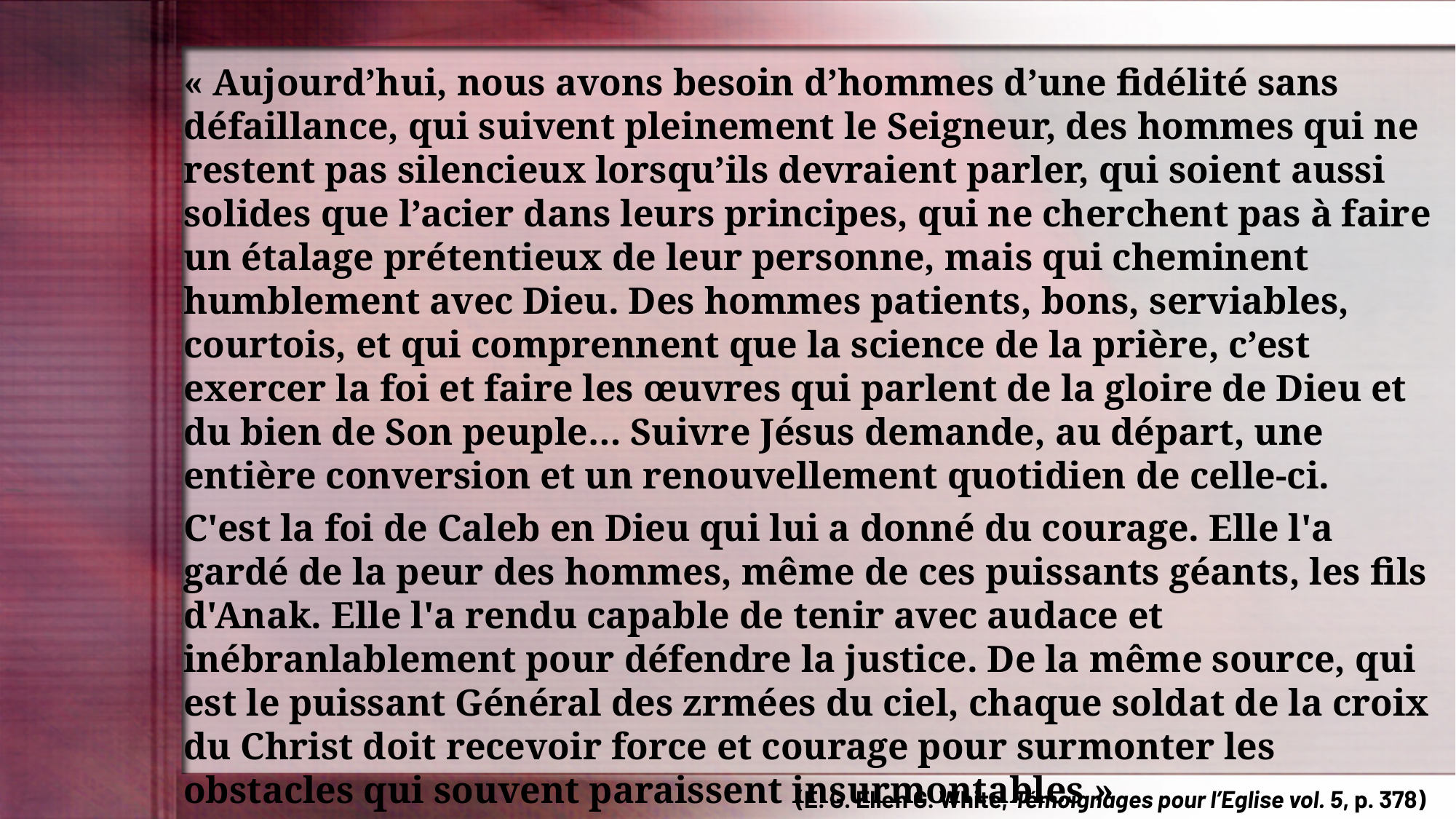

« Aujourd’hui, nous avons besoin d’hommes d’une fidélité sans défaillance, qui suivent pleinement le Seigneur, des hommes qui ne restent pas silencieux lorsqu’ils devraient parler, qui soient aussi solides que l’acier dans leurs principes, qui ne cherchent pas à faire un étalage prétentieux de leur personne, mais qui cheminent humblement avec Dieu. Des hommes patients, bons, serviables, courtois, et qui comprennent que la science de la prière, c’est exercer la foi et faire les œuvres qui parlent de la gloire de Dieu et du bien de Son peuple… Suivre Jésus demande, au départ, une entière conversion et un renouvellement quotidien de celle-ci.
C'est la foi de Caleb en Dieu qui lui a donné du courage. Elle l'a gardé de la peur des hommes, même de ces puissants géants, les fils d'Anak. Elle l'a rendu capable de tenir avec audace et inébranlablement pour défendre la justice. De la même source, qui est le puissant Général des zrmées du ciel, chaque soldat de la croix du Christ doit recevoir force et courage pour surmonter les obstacles qui souvent paraissent insurmontables »
(E. G. Ellen G. White, Témoignages pour l’Eglise vol. 5, p. 378)